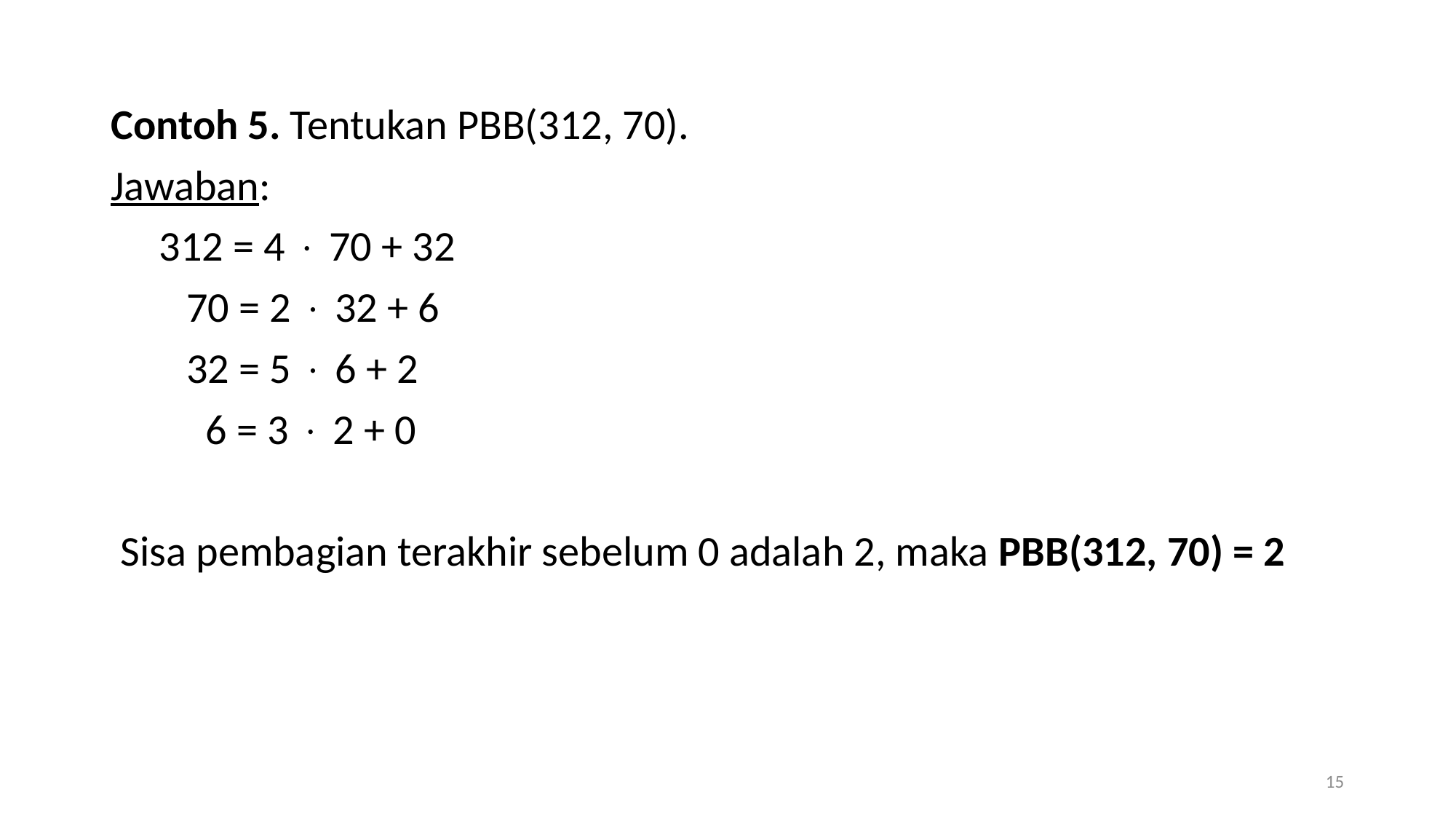

Contoh 5. Tentukan PBB(312, 70).
Jawaban:
     312 = 4 ⋅ 70 + 32
	     70 = 2 ⋅ 32 + 6
	     32 = 5 ⋅ 6 + 2
	       6 = 3 ⋅ 2 + 0

 Sisa pembagian terakhir sebelum 0 adalah 2, maka PBB(312, 70) = 2
15